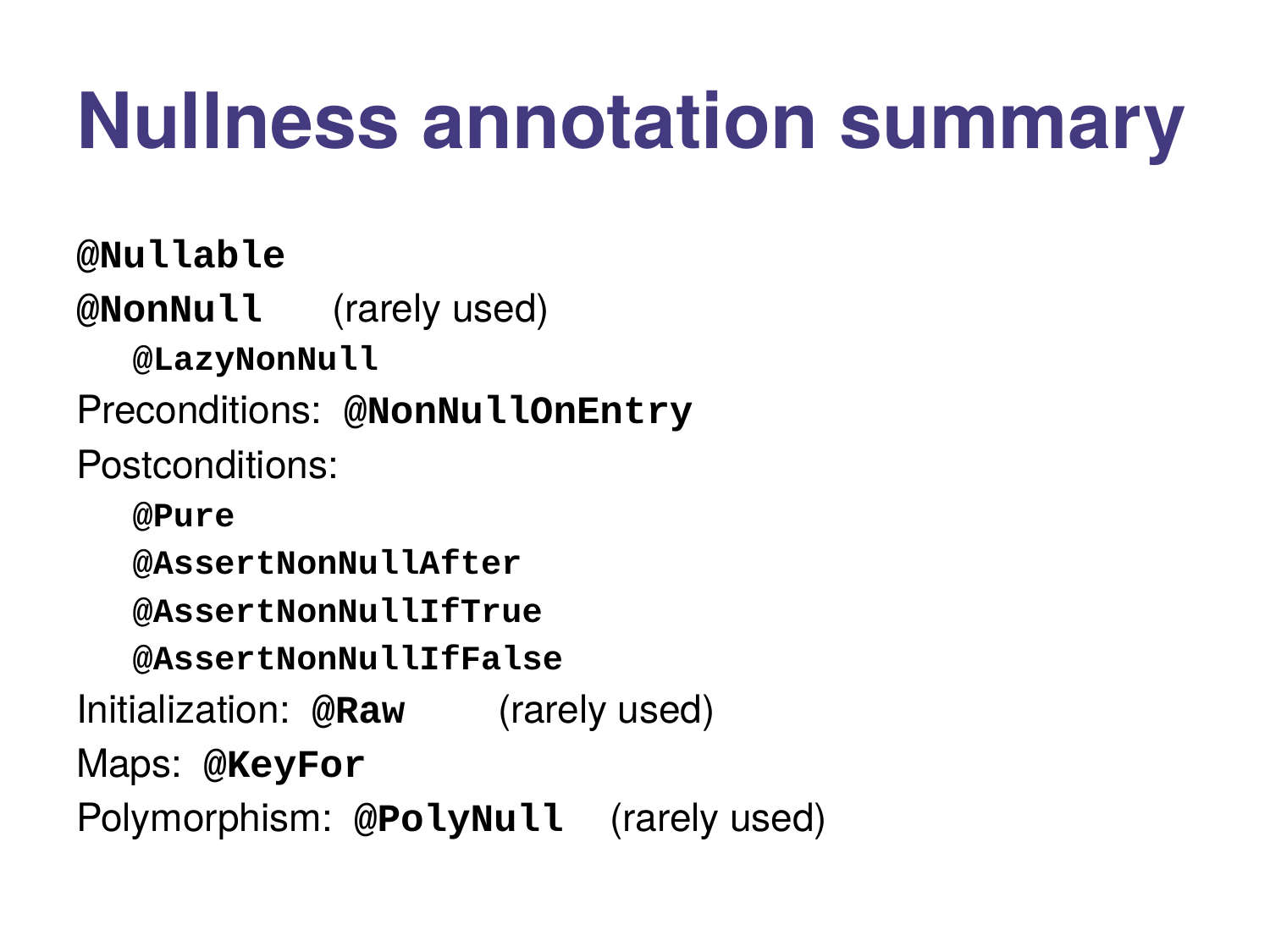

# Nullness annotation summary
@Nullable
@NonNull   (rarely used)
@LazyNonNull
Preconditions:  @NonNullOnEntry
Postconditions:
@Pure
@AssertNonNullAfter
@AssertNonNullIfTrue
@AssertNonNullIfFalse
Initialization:  @Raw    (rarely used)
Maps:  @KeyFor
Polymorphism:  @PolyNull  (rarely used)